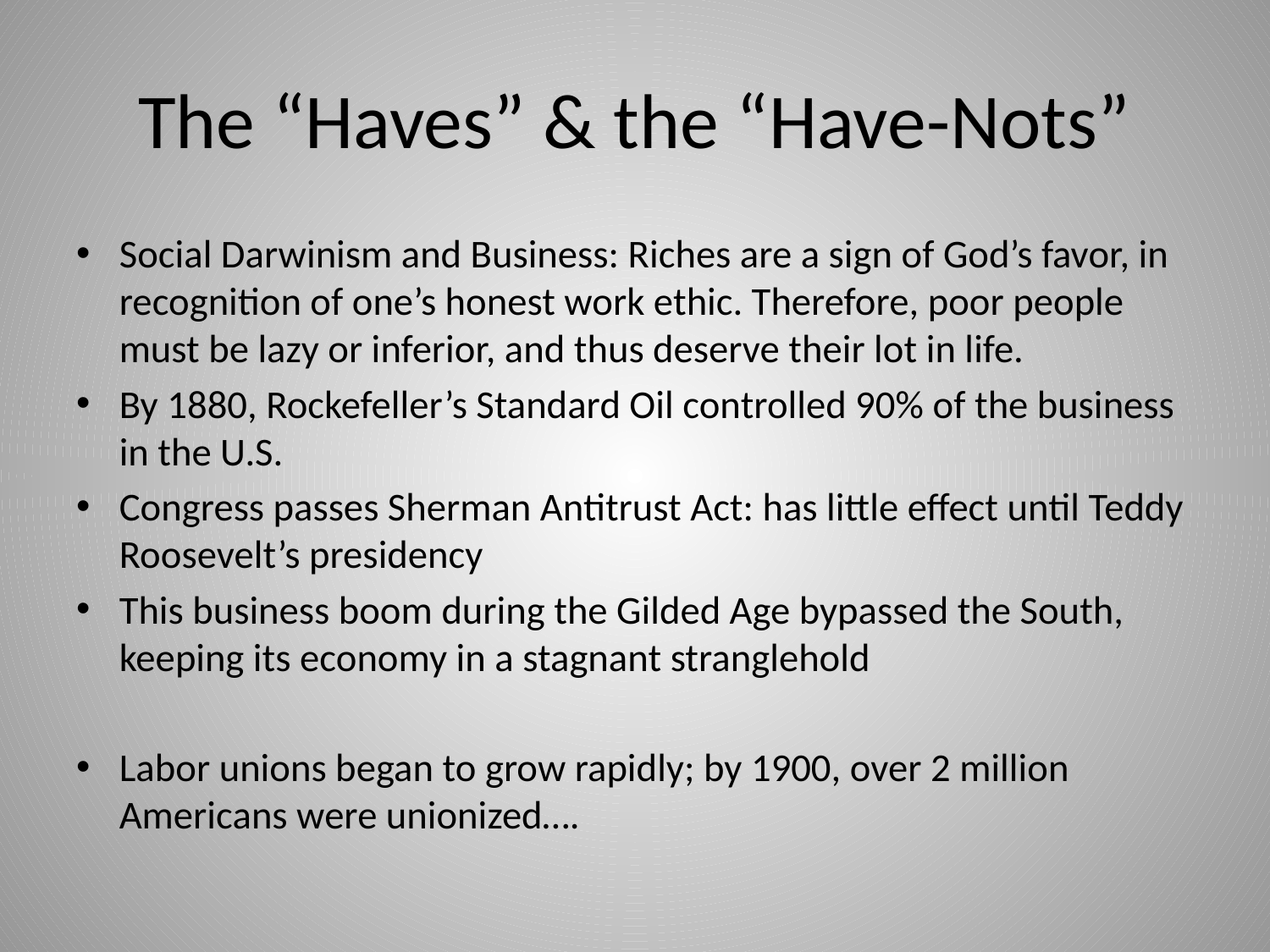

# The “Haves” & the “Have-Nots”
Social Darwinism and Business: Riches are a sign of God’s favor, in recognition of one’s honest work ethic. Therefore, poor people must be lazy or inferior, and thus deserve their lot in life.
By 1880, Rockefeller’s Standard Oil controlled 90% of the business in the U.S.
Congress passes Sherman Antitrust Act: has little effect until Teddy Roosevelt’s presidency
This business boom during the Gilded Age bypassed the South, keeping its economy in a stagnant stranglehold

Labor unions began to grow rapidly; by 1900, over 2 million Americans were unionized….